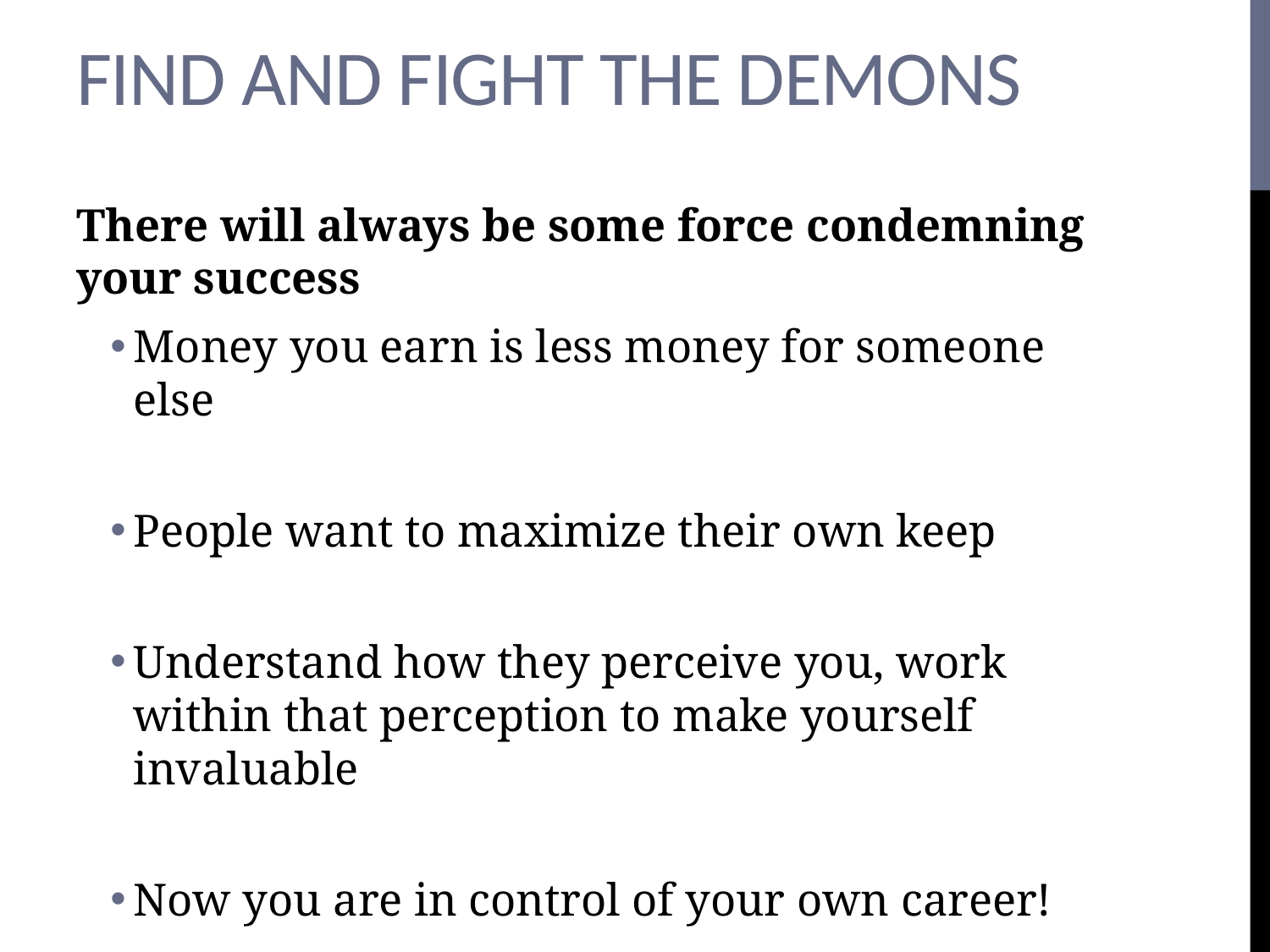

# Find and Fight the demons
There will always be some force condemning your success
Money you earn is less money for someone else

People want to maximize their own keep

Understand how they perceive you, work within that perception to make yourself invaluable

Now you are in control of your own career!